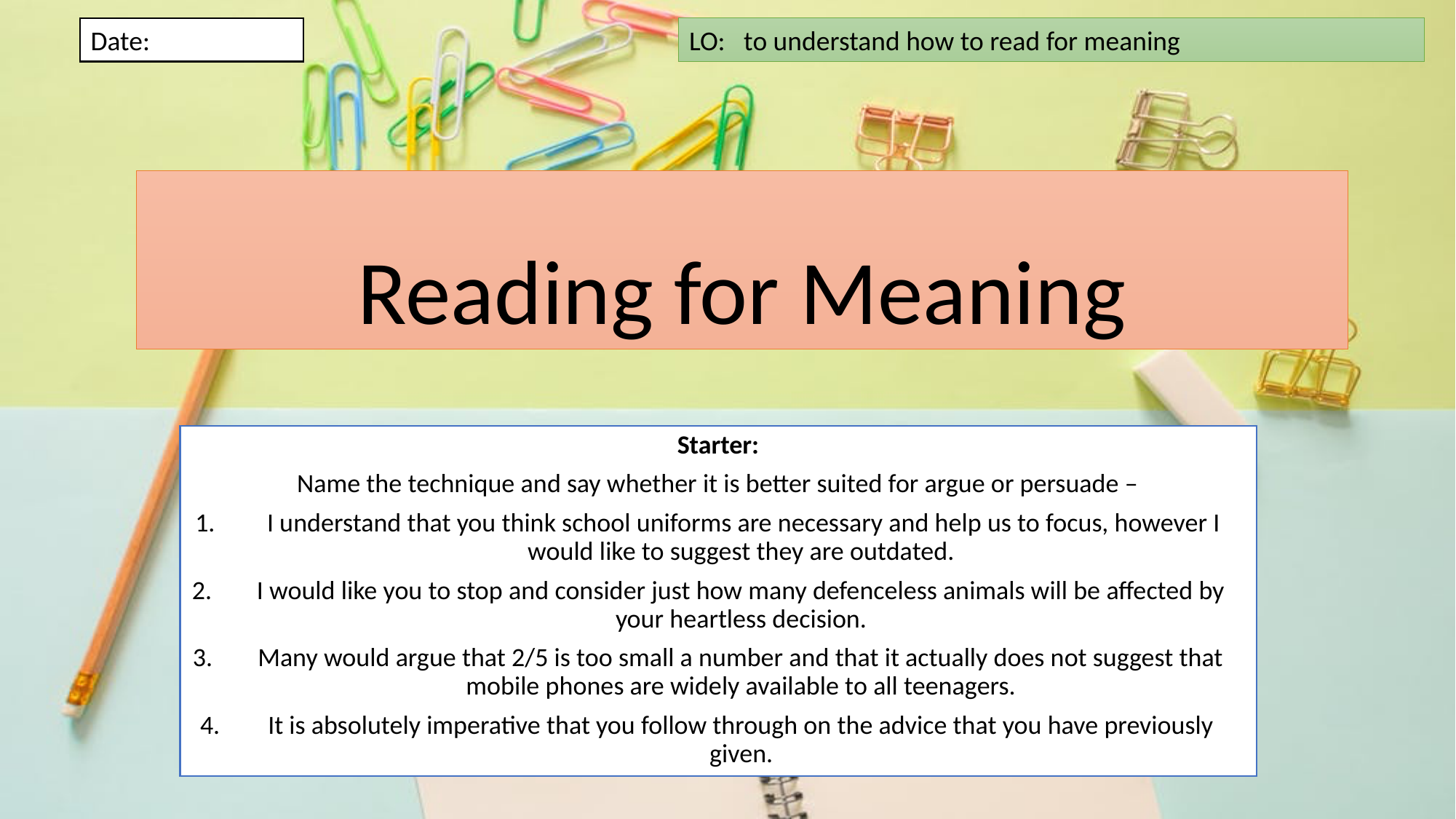

Date:
LO:   to understand how to read for meaning
# Reading for Meaning
Starter:
Name the technique and say whether it is better suited for argue or persuade –
 I understand that you think school uniforms are necessary and help us to focus, however I would like to suggest they are outdated.
I would like you to stop and consider just how many defenceless animals will be affected by your heartless decision.
Many would argue that 2/5 is too small a number and that it actually does not suggest that mobile phones are widely available to all teenagers.
It is absolutely imperative that you follow through on the advice that you have previously given.